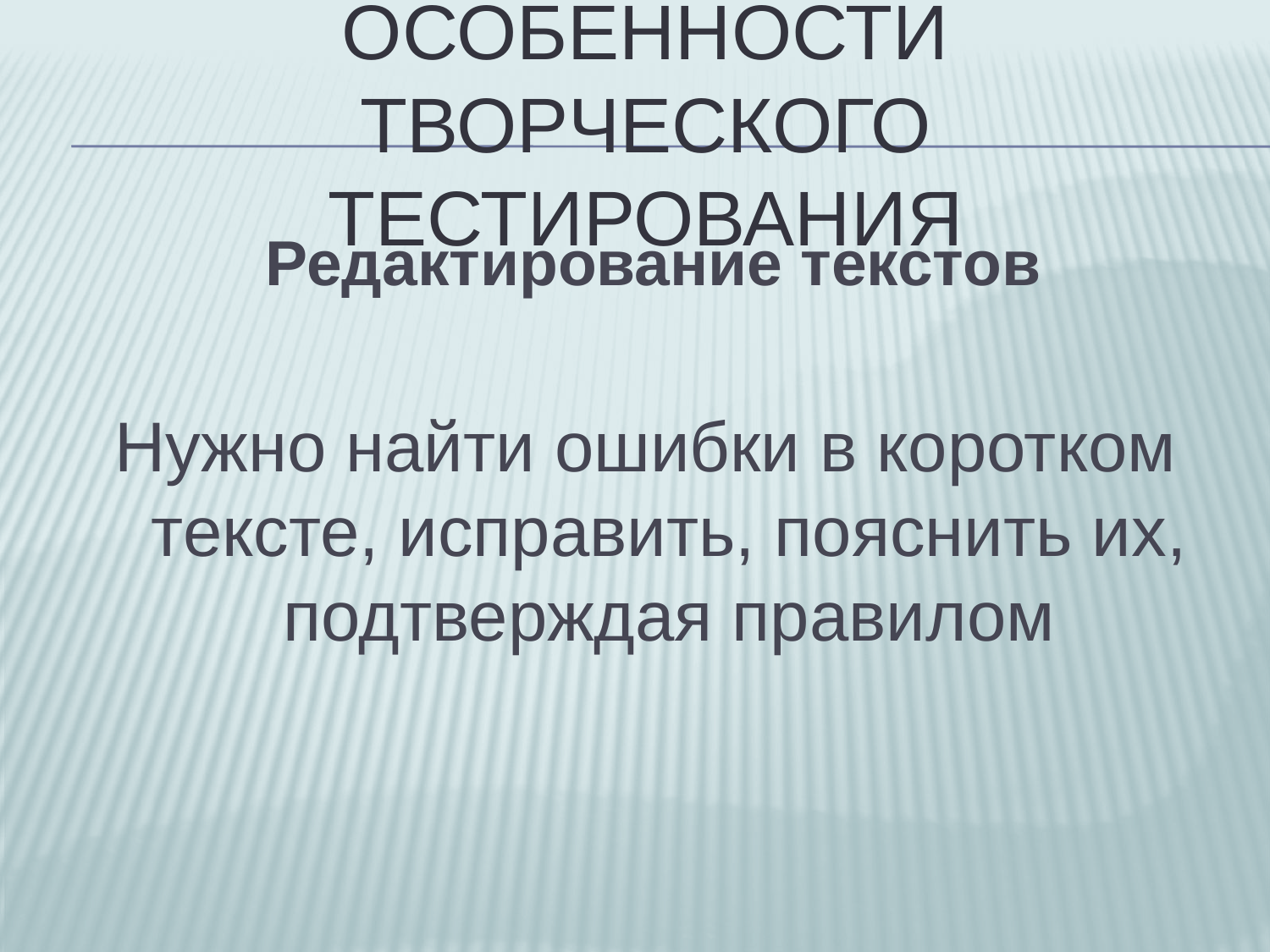

# Особенности творческого тестирования
 Редактирование текстов

Нужно найти ошибки в коротком тексте, исправить, пояснить их, подтверждая правилом